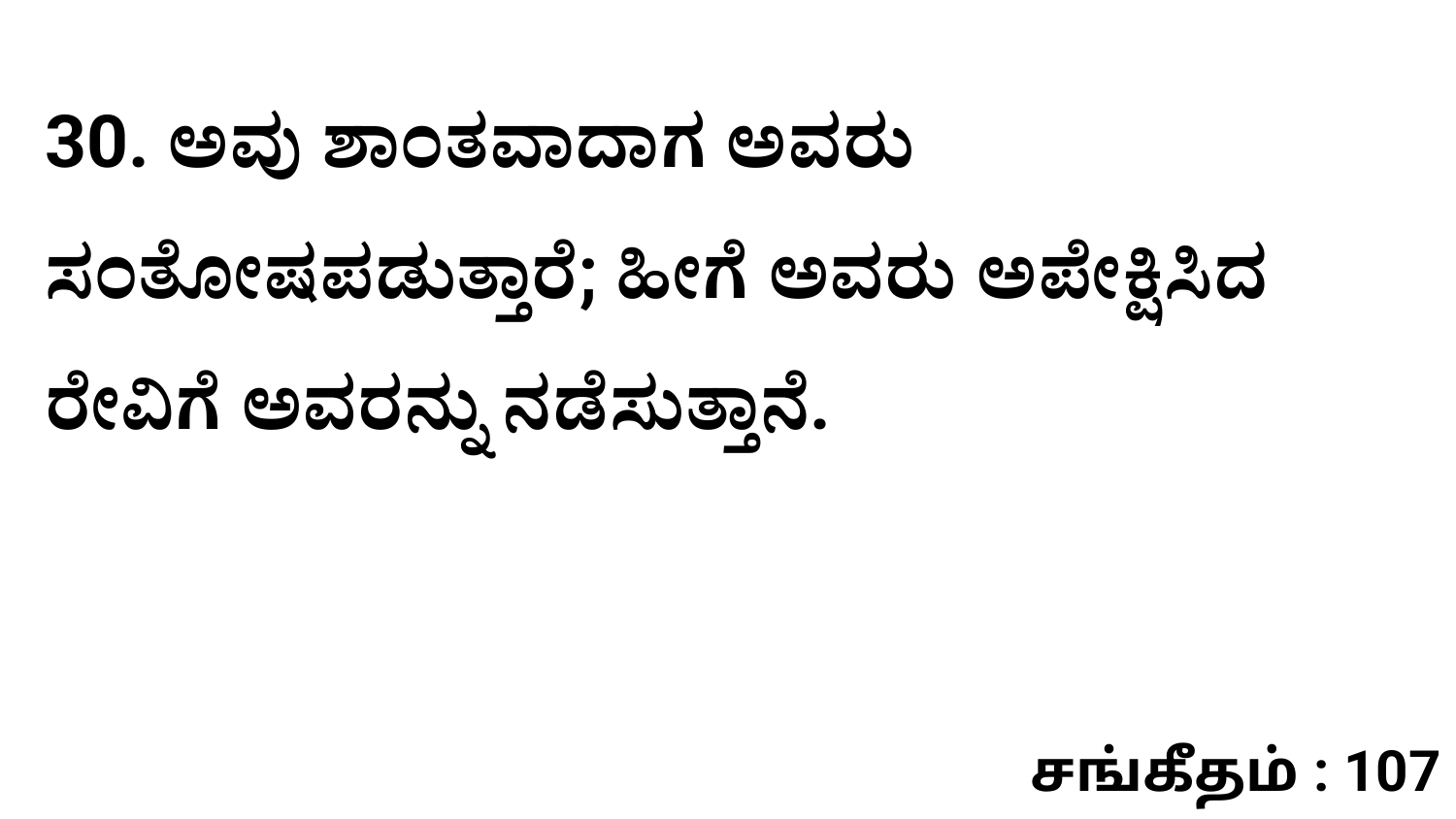

30. ಅವು ಶಾಂತವಾದಾಗ ಅವರು ಸಂತೋಷಪಡುತ್ತಾರೆ; ಹೀಗೆ ಅವರು ಅಪೇಕ್ಷಿಸಿದ ರೇವಿಗೆ ಅವರನ್ನು ನಡೆಸುತ್ತಾನೆ.
சங்கீதம் : 107